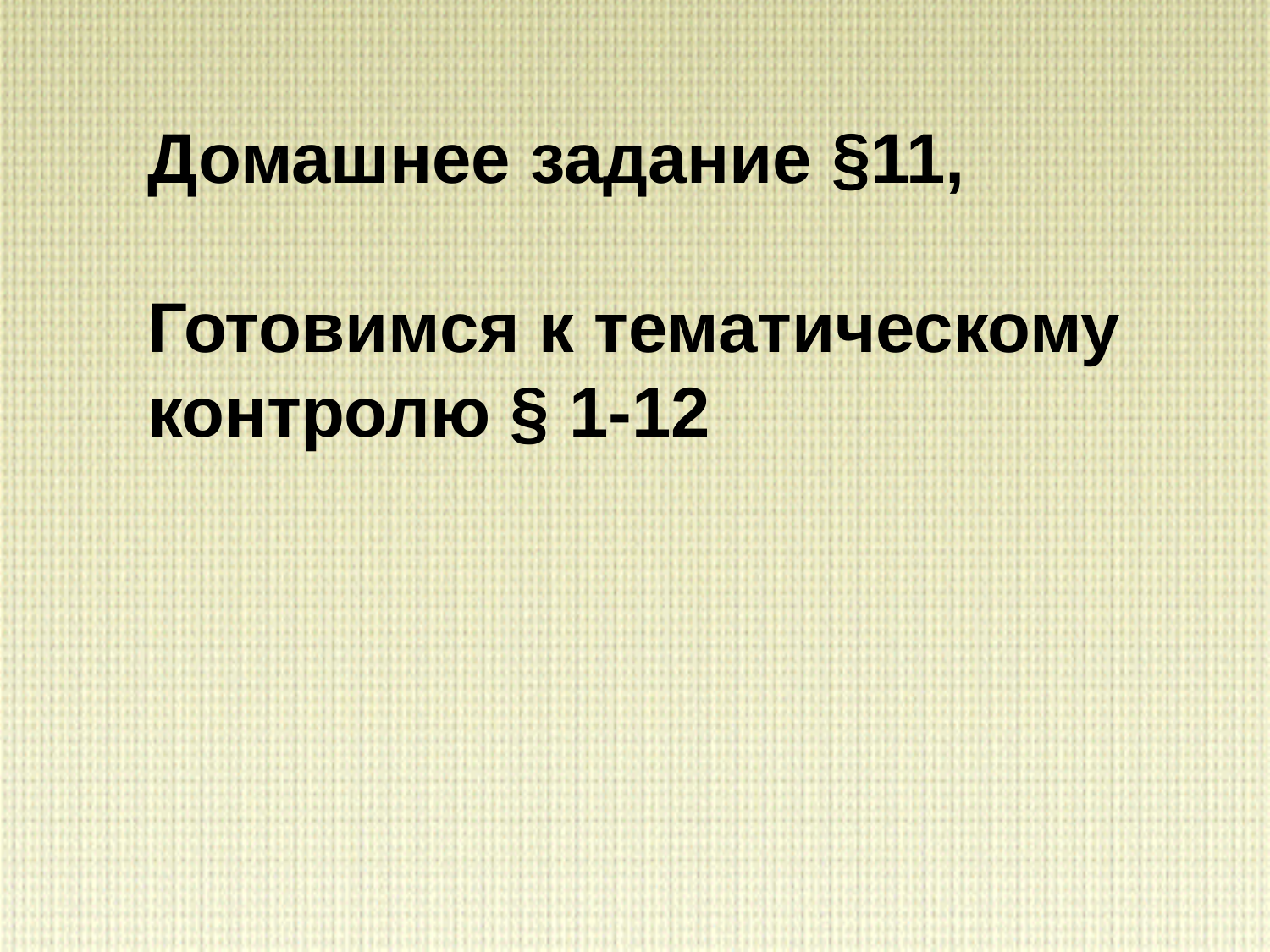

Домашнее задание §11,

Готовимся к тематическому контролю § 1-12